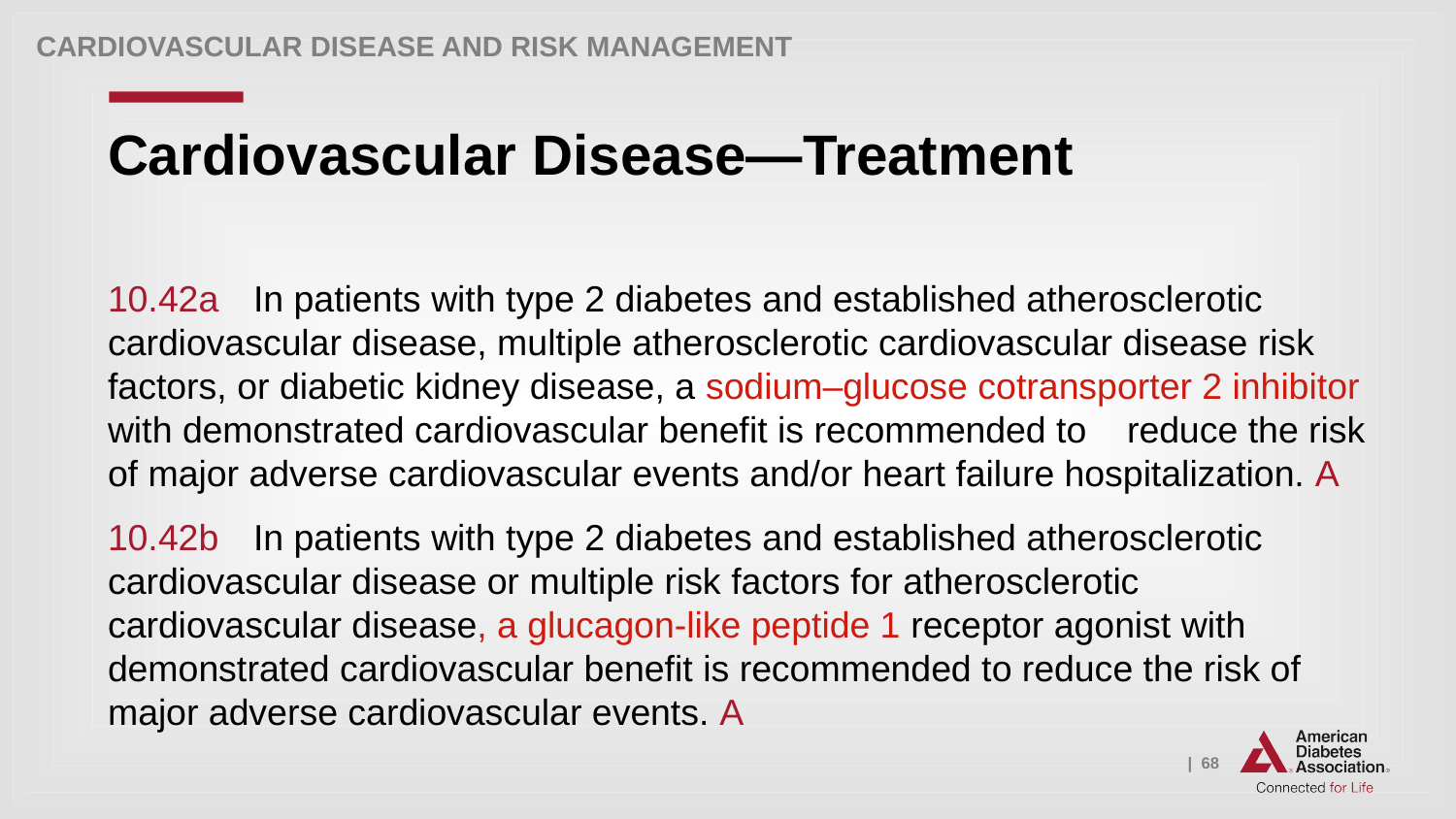

Cardiovascular Disease and Risk Management
# Cardiovascular Disease—Treatment

10.42a 	In patients with type 2 diabetes and established atherosclerotic cardiovascular disease, multiple atherosclerotic cardiovascular disease risk factors, or diabetic kidney disease, a sodium–glucose cotransporter 2 inhibitor with demonstrated cardiovascular benefit is recommended to 	reduce the risk of major adverse cardiovascular events and/or heart failure hospitalization. A
10.42b 	In patients with type 2 diabetes and established atherosclerotic cardiovascular disease or multiple risk factors for atherosclerotic cardiovascular disease, a glucagon-like peptide 1 receptor agonist with demonstrated cardiovascular benefit is recommended to reduce the risk of major adverse cardiovascular events. A